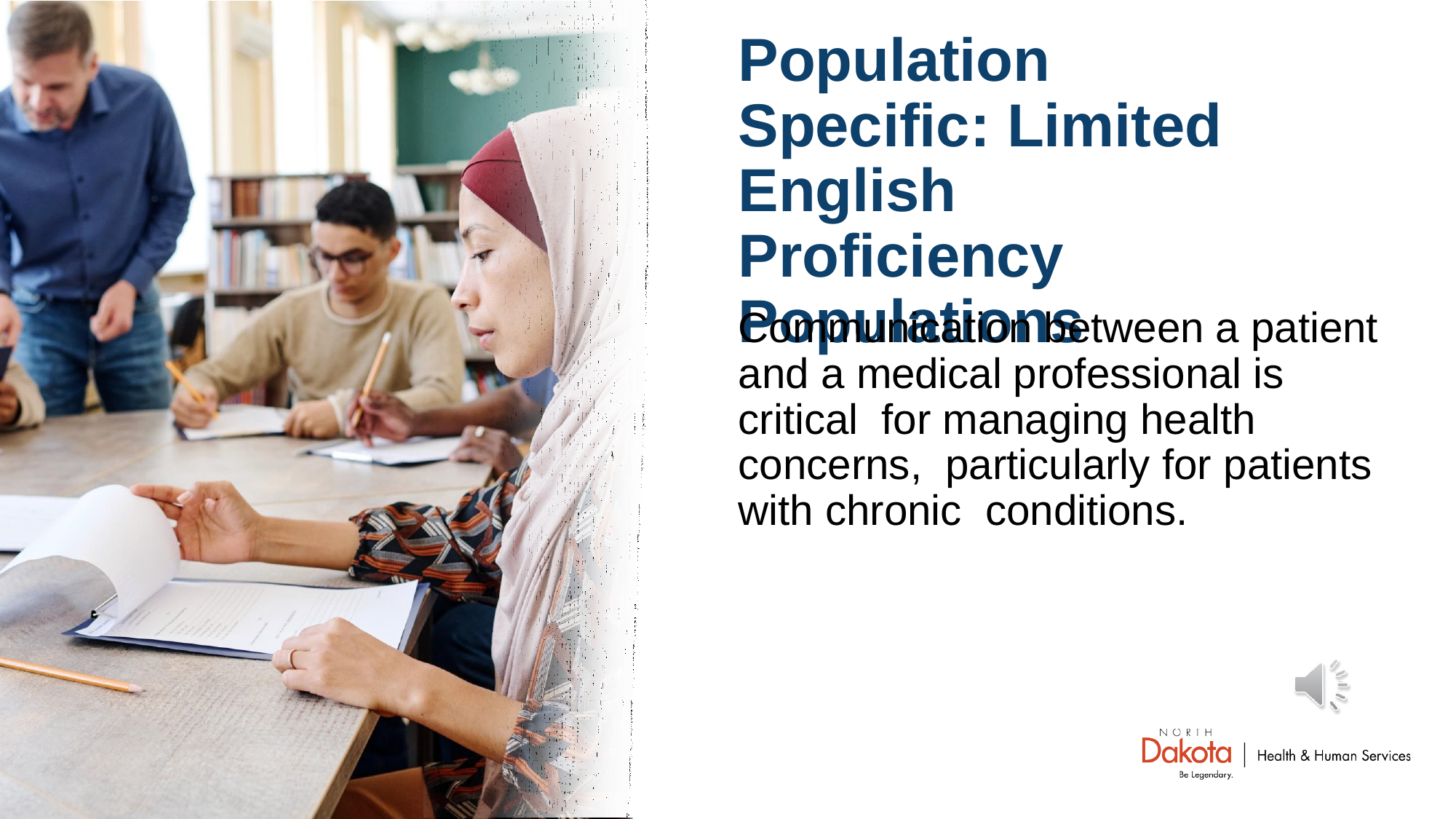

# Population  Specific: Limited  English Proficiency  Populations
Communication between a patient  and a medical professional is critical  for managing health concerns,  particularly for patients with chronic  conditions.